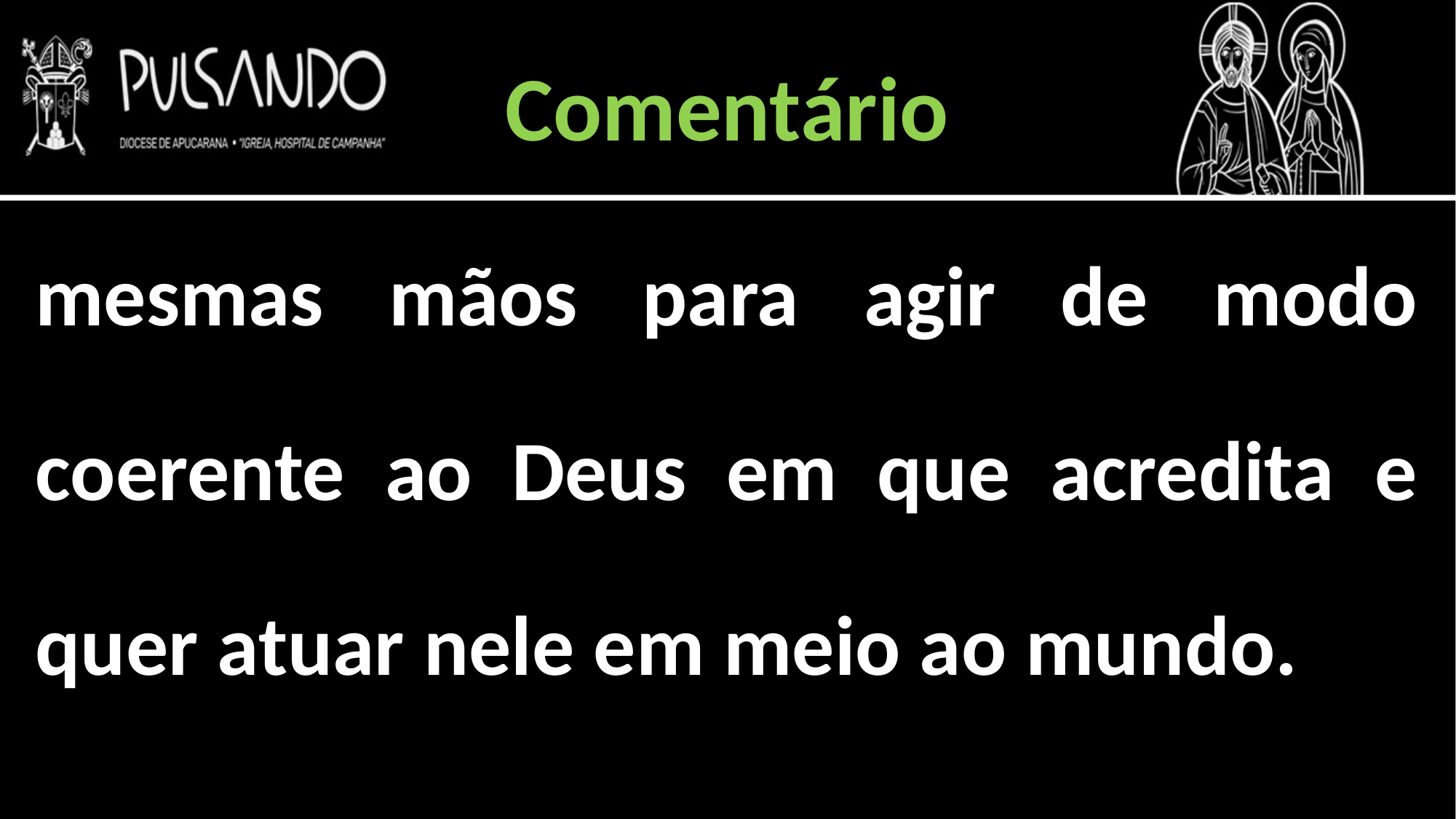

Comentário
mesmas mãos para agir de modo coerente ao Deus em que acredita e quer atuar nele em meio ao mundo.